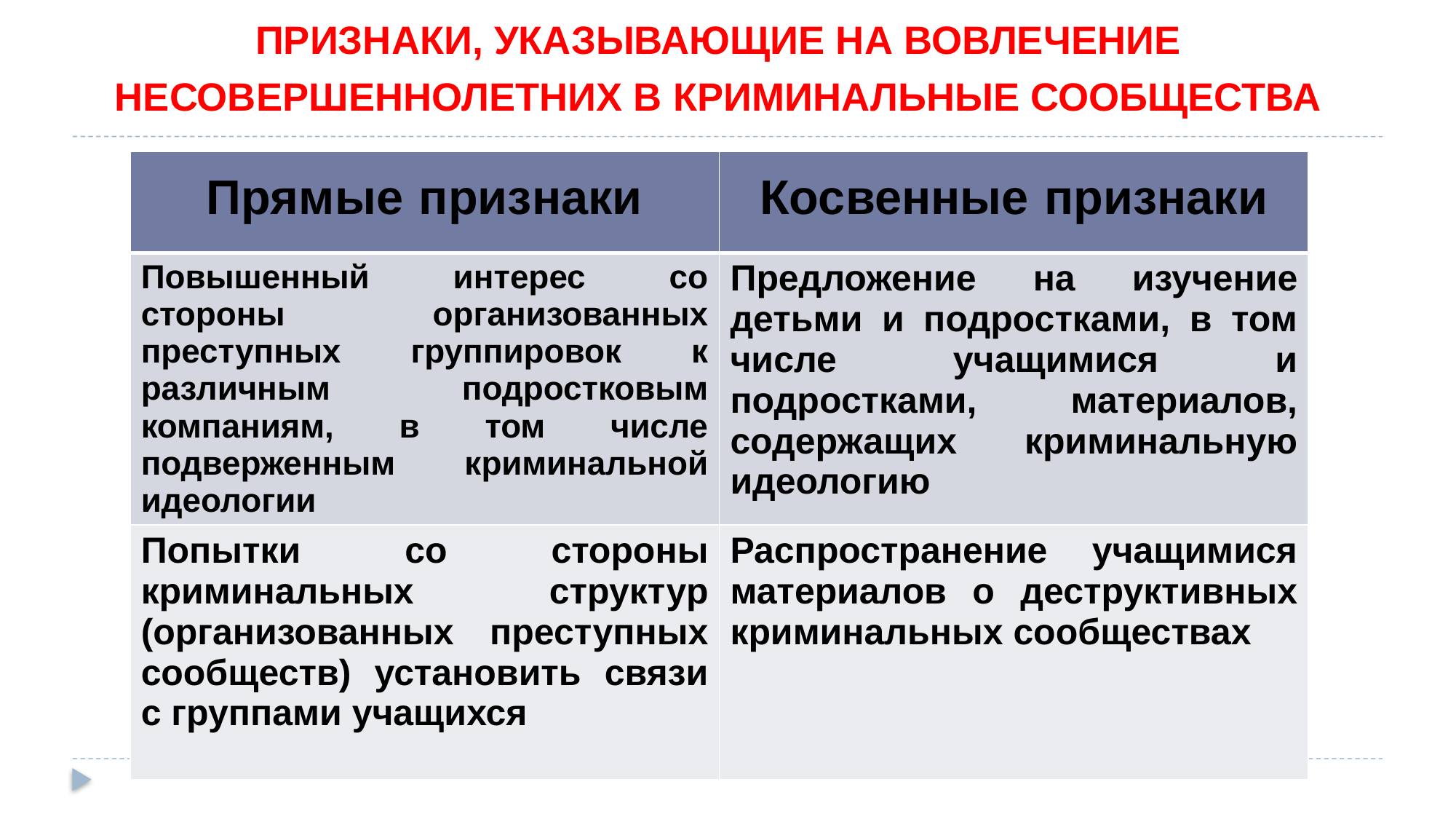

ПРИЗНАКИ, УКАЗЫВАЮЩИЕ НА ВОВЛЕЧЕНИЕ НЕСОВЕРШЕННОЛЕТНИХ В КРИМИНАЛЬНЫЕ СООБЩЕСТВА
| Прямые признаки | Косвенные признаки |
| --- | --- |
| Повышенный интерес со стороны организованных преступных группировок к различным подростковым компаниям, в том числе подверженным криминальной идеологии | Предложение на изучение детьми и подростками, в том числе учащимися и подростками, материалов, содержащих криминальную идеологию |
| Попытки со стороны криминальных структур (организованных преступных сообществ) установить связи с группами учащихся | Распространение учащимися материалов о деструктивных криминальных сообществах |